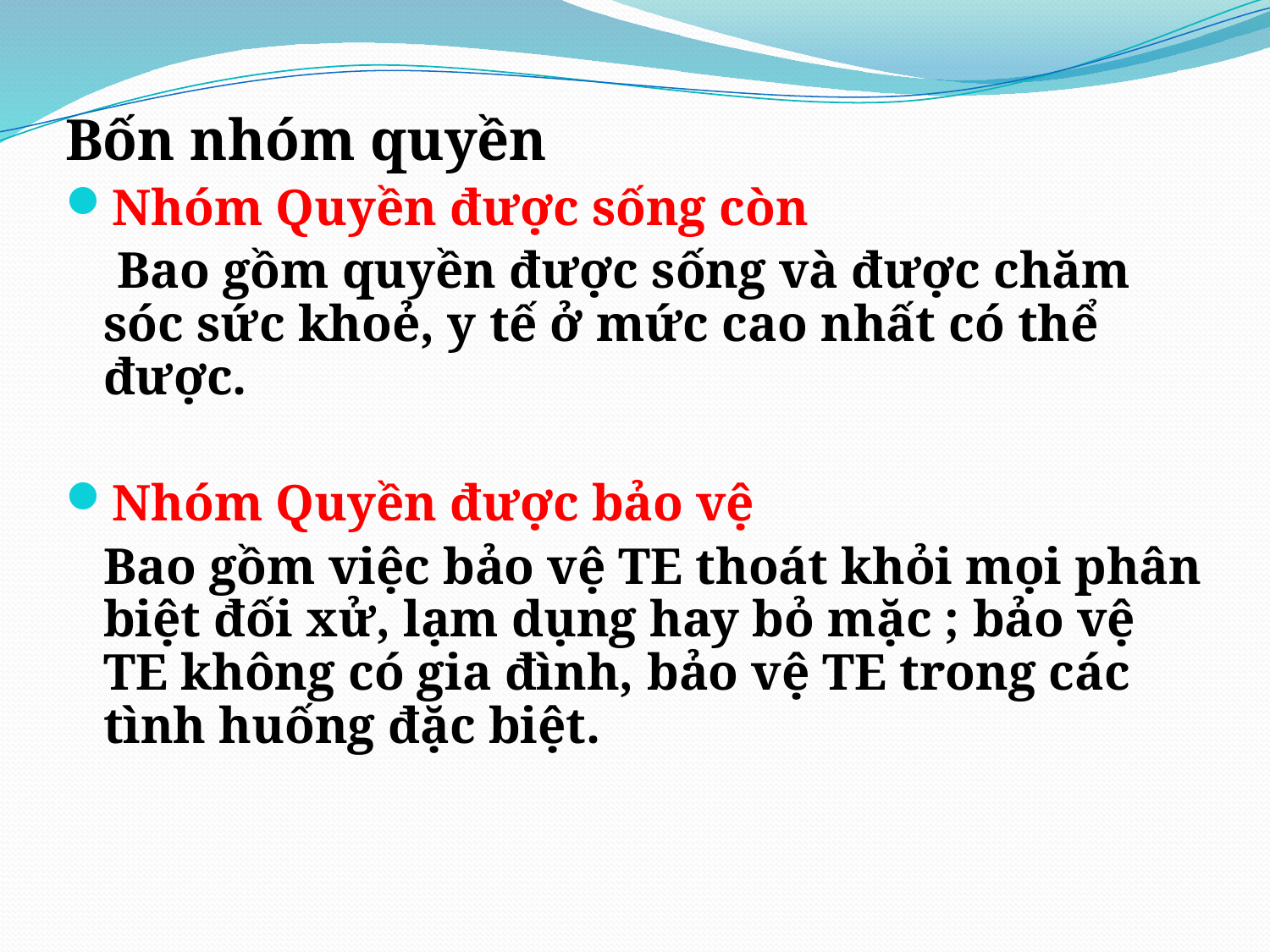

Bốn nhóm quyền
Nhóm Quyền được sống còn
    Bao gồm quyền được sống và được chăm sóc sức khoẻ, y tế ở mức cao nhất có thể được.

Nhóm Quyền được bảo vệ
 	Bao gồm việc bảo vệ TE thoát khỏi mọi phân biệt đối xử, lạm dụng hay bỏ mặc ; bảo vệ TE không có gia đình, bảo vệ TE trong các tình huống đặc biệt.